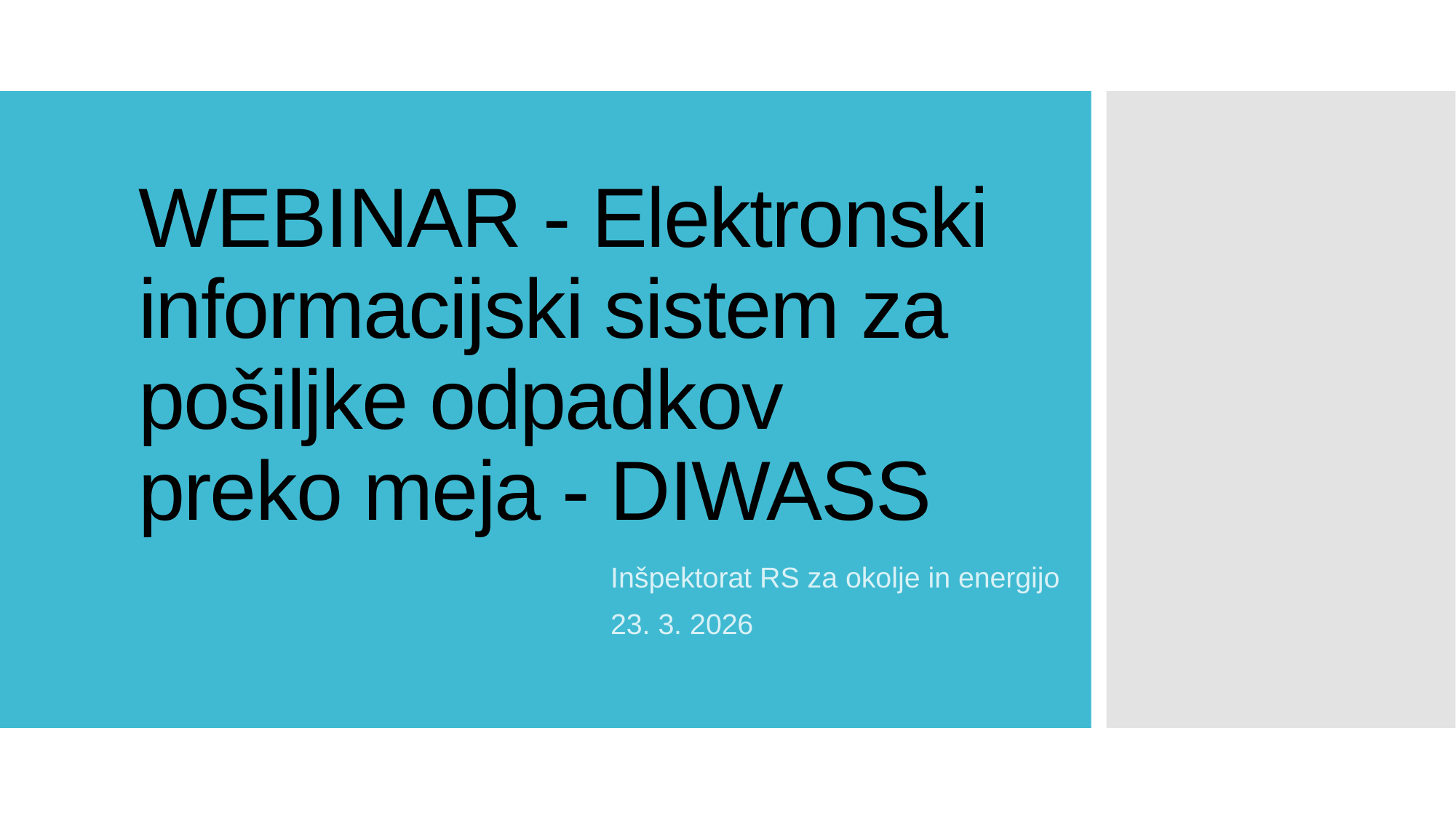

# WEBINAR - Elektronski informacijski sistem za pošiljke odpadkov preko meja - DIWASS
Inšpektorat RS za okolje in energijo
23. 3. 2026